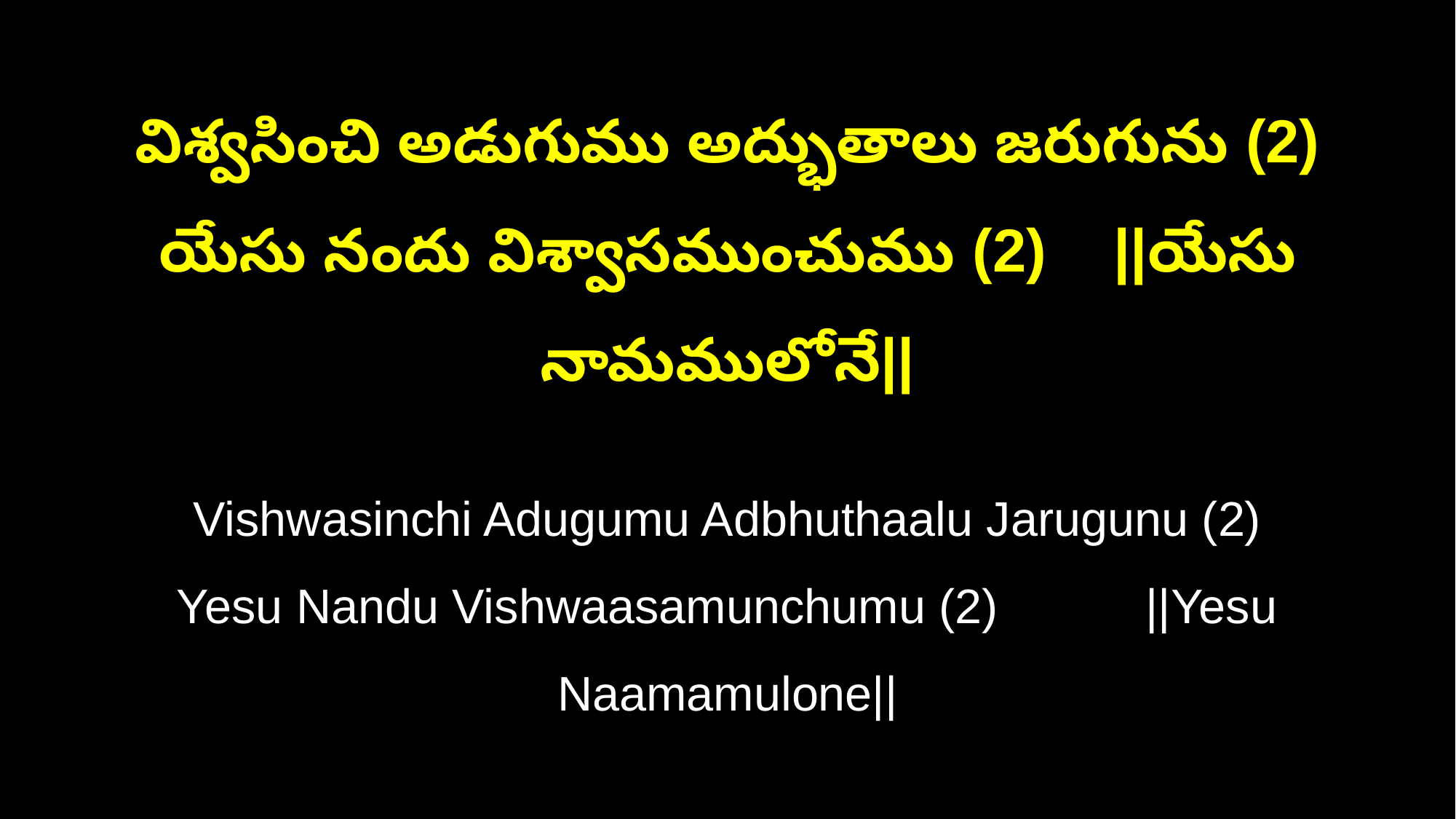

విశ్వసించి అడుగుము అద్భుతాలు జరుగును (2)
యేసు నందు విశ్వాసముంచుము (2)    ||యేసు నామములోనే||
Vishwasinchi Adugumu Adbhuthaalu Jarugunu (2)
Yesu Nandu Vishwaasamunchumu (2)           ||Yesu Naamamulone||